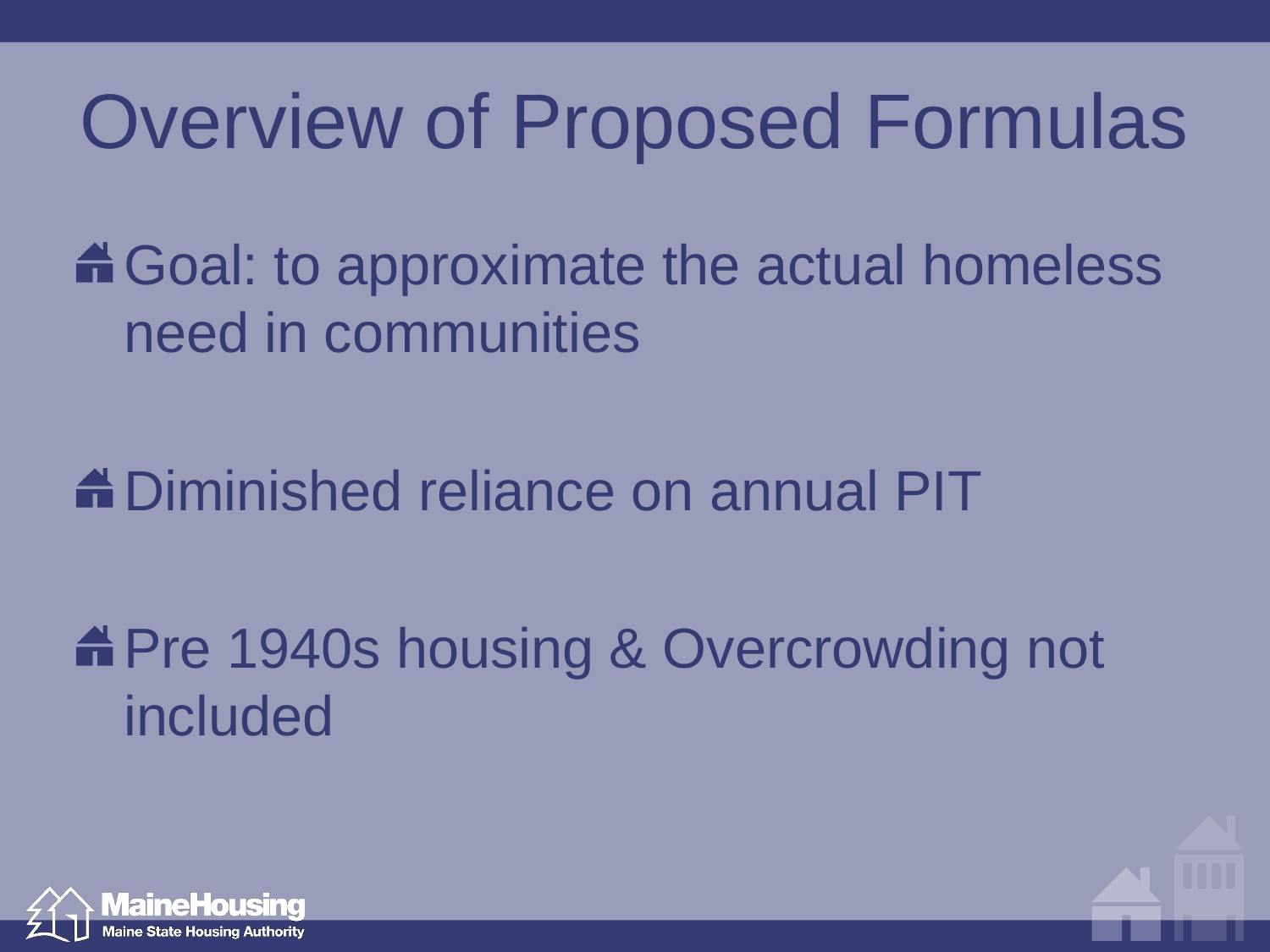

# Overview of Proposed Formulas
Goal: to approximate the actual homeless need in communities

Diminished reliance on annual PIT

Pre 1940s housing & Overcrowding not included